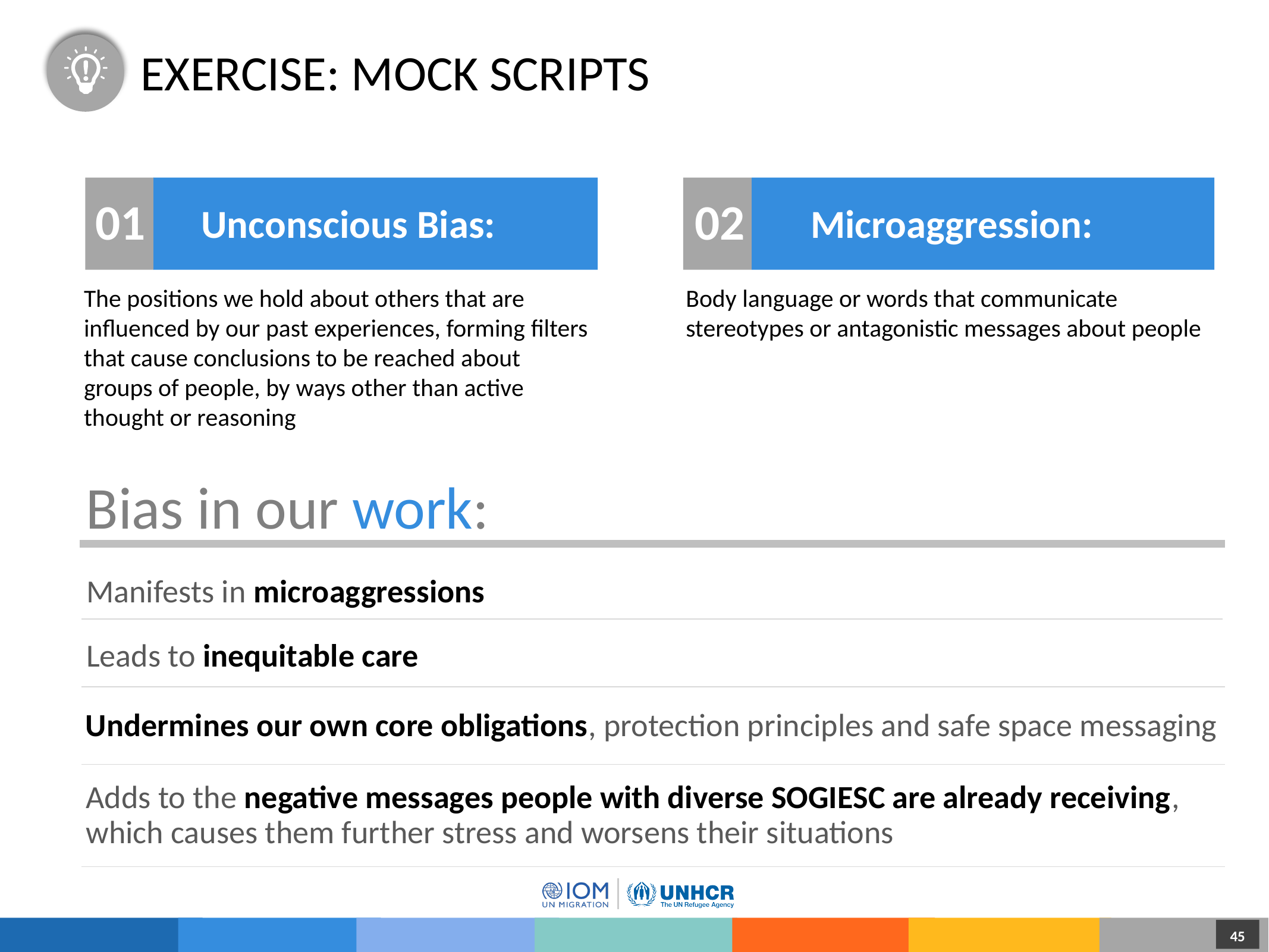

Exercise: Mock Scripts

Unconscious Bias:

Microaggression:
01
02
The positions we hold about others that are influenced by our past experiences, forming filters that cause conclusions to be reached about groups of people, by ways other than active thought or reasoning
Body language or words that communicate stereotypes or antagonistic messages about people
Bias in our work:
Manifests in microaggressions
Leads to inequitable care

Undermines our own core obligations, protection principles and safe space messaging
Adds to the negative messages people with diverse SOGIESC are already receiving, which causes them further stress and worsens their situations